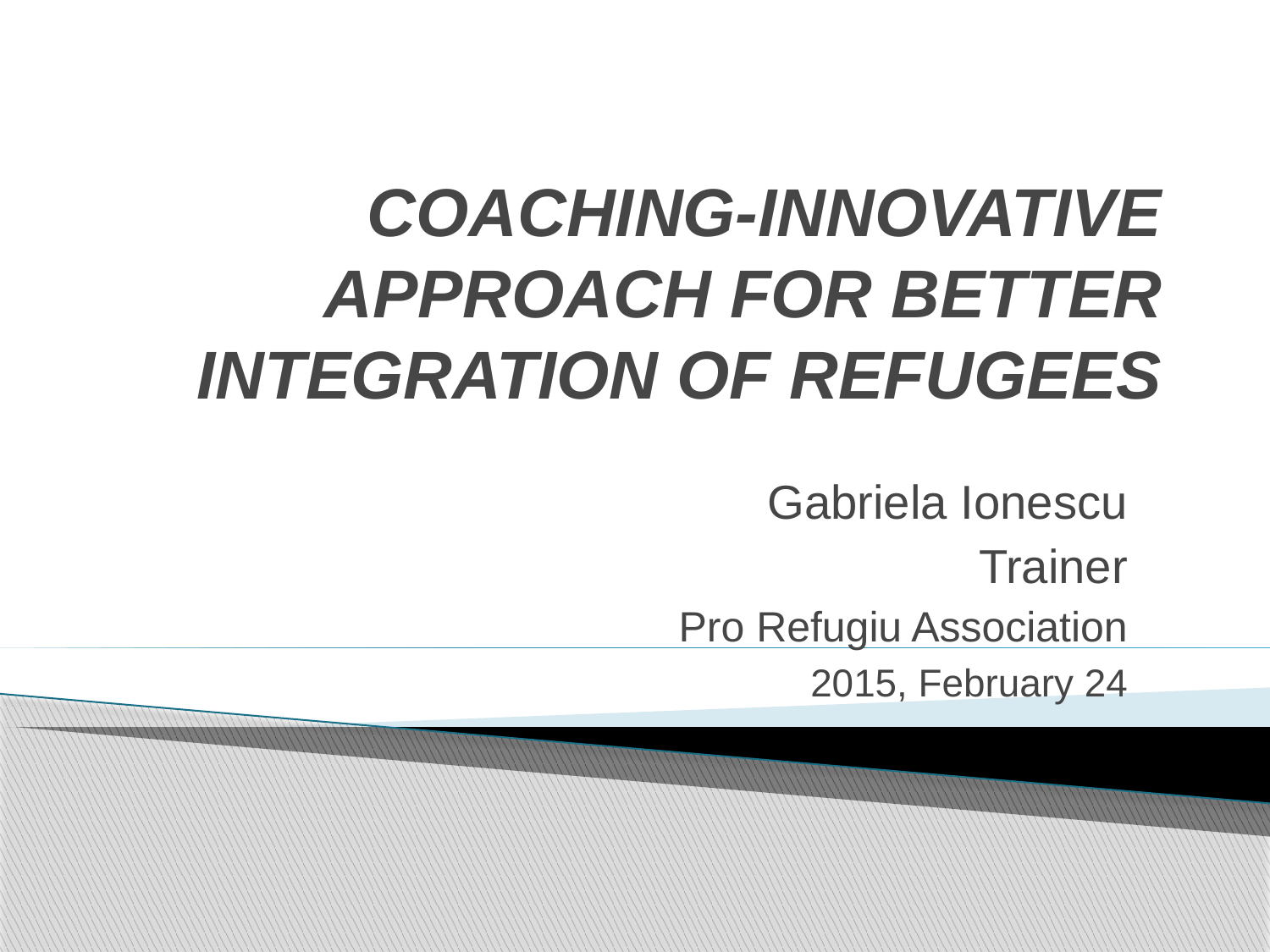

# COACHING-INNOVATIVE APPROACH FOR BETTER INTEGRATION OF REFUGEES
Gabriela Ionescu
Trainer
Pro Refugiu Association
2015, February 24